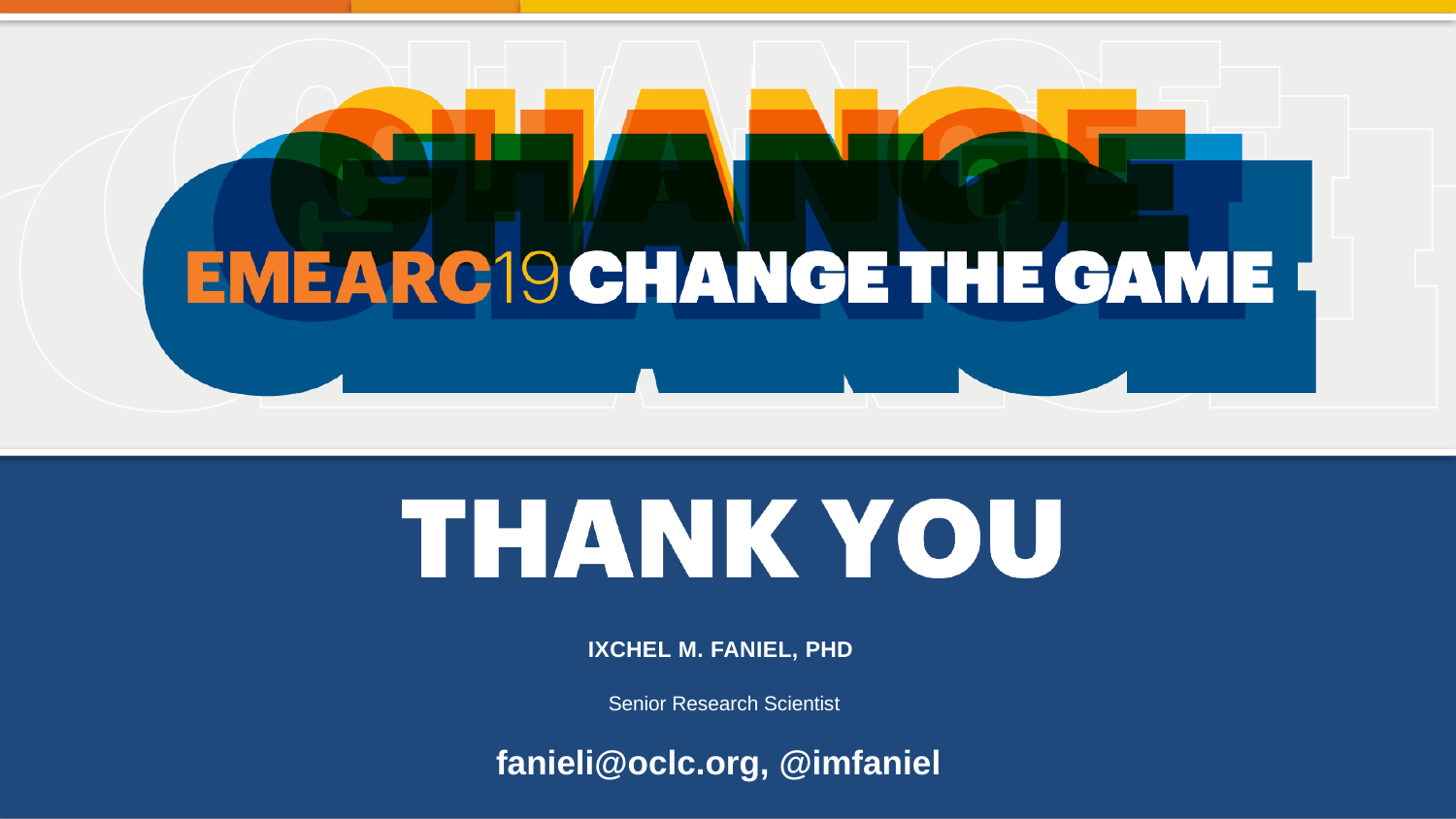

Ixchel M. Faniel, PhD

Senior Research Scientist

fanieli@oclc.org, @imfaniel